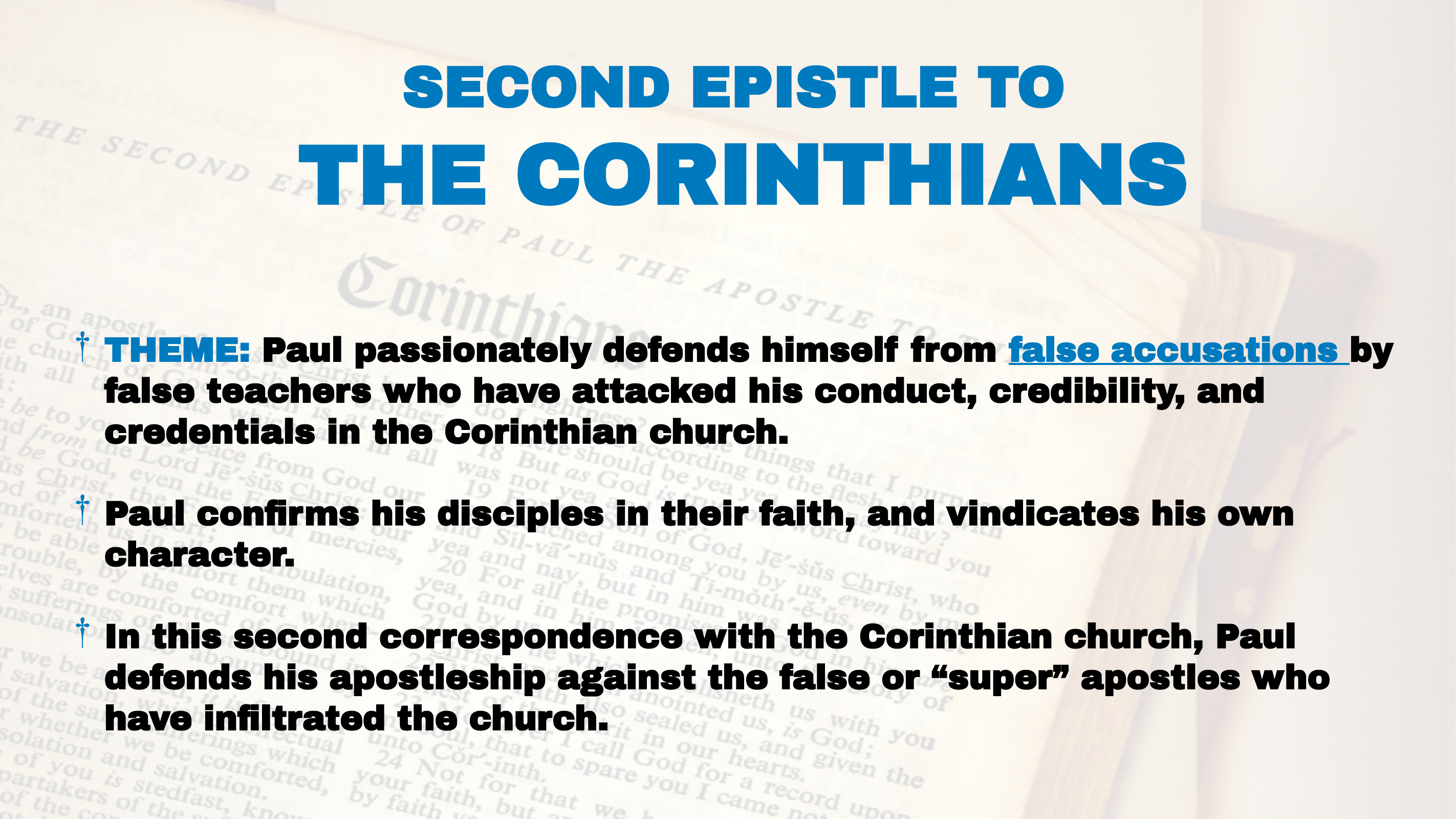

SECOND EPISTLE TO
THE CORINTHIANS
THEME: Paul passionately defends himself from false accusations by false teachers who have attacked his conduct, credibility, and credentials in the Corinthian church.

Paul confirms his disciples in their faith, and vindicates his own character.
In this second correspondence with the Corinthian church, Paul defends his apostleship against the false or “super” apostles who have infiltrated the church.